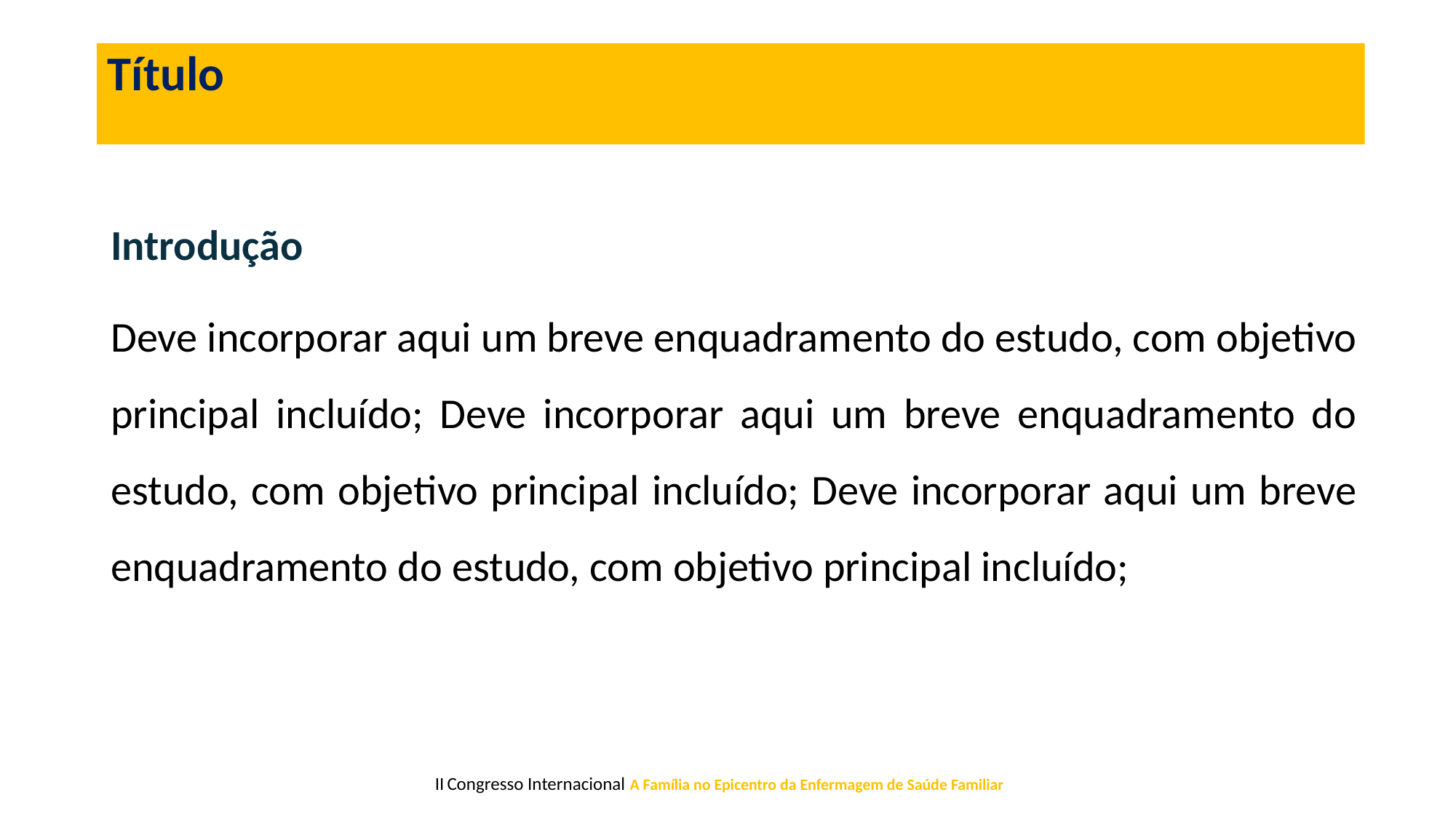

Título
Introdução
Deve incorporar aqui um breve enquadramento do estudo, com objetivo principal incluído; Deve incorporar aqui um breve enquadramento do estudo, com objetivo principal incluído; Deve incorporar aqui um breve enquadramento do estudo, com objetivo principal incluído;
II Congresso Internacional A Família no Epicentro da Enfermagem de Saúde Familiar